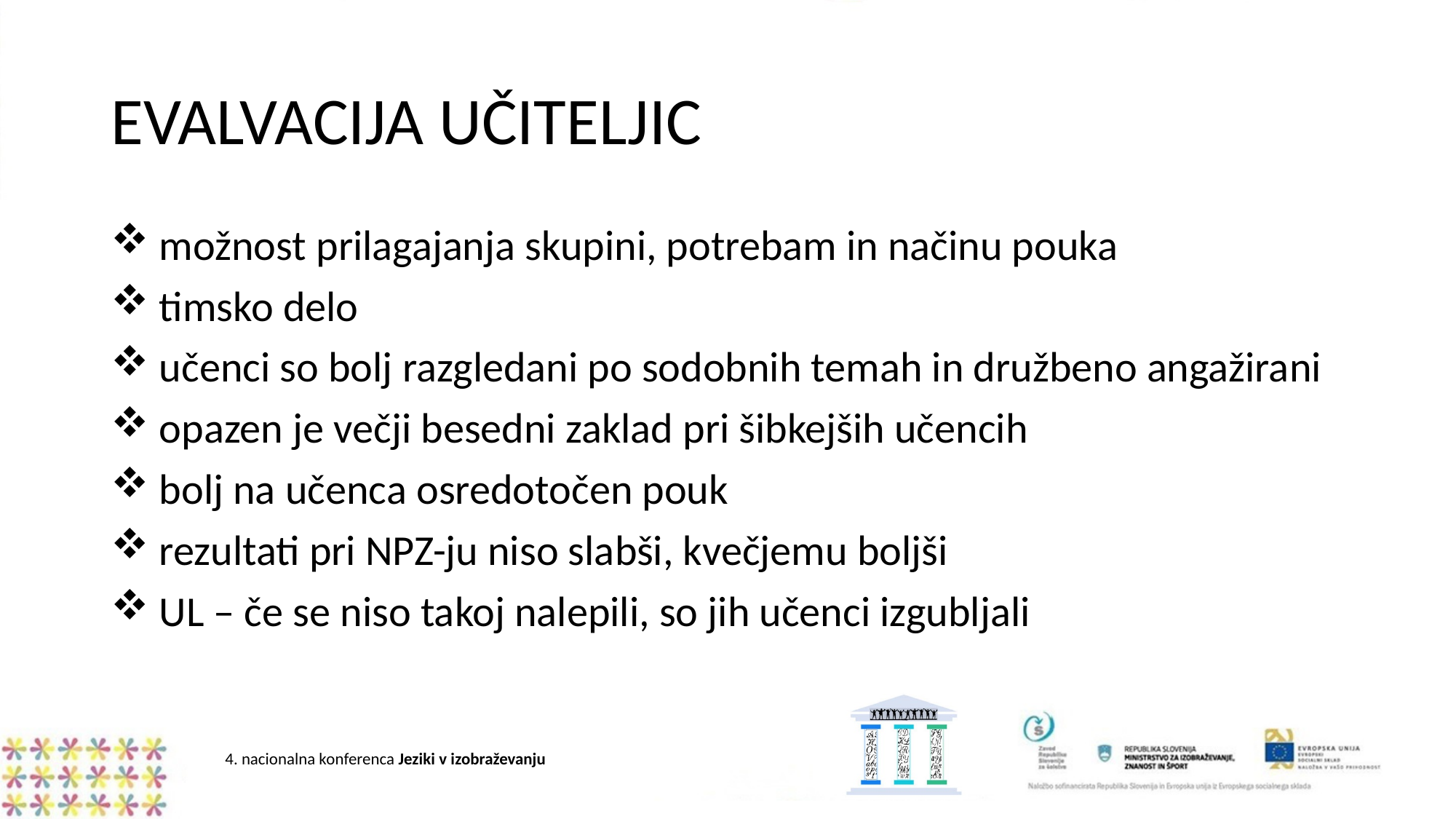

# EVALVACIJA UČITELJIC
 možnost prilagajanja skupini, potrebam in načinu pouka
 timsko delo
 učenci so bolj razgledani po sodobnih temah in družbeno angažirani
 opazen je večji besedni zaklad pri šibkejših učencih
 bolj na učenca osredotočen pouk
 rezultati pri NPZ-ju niso slabši, kvečjemu boljši
 UL – če se niso takoj nalepili, so jih učenci izgubljali